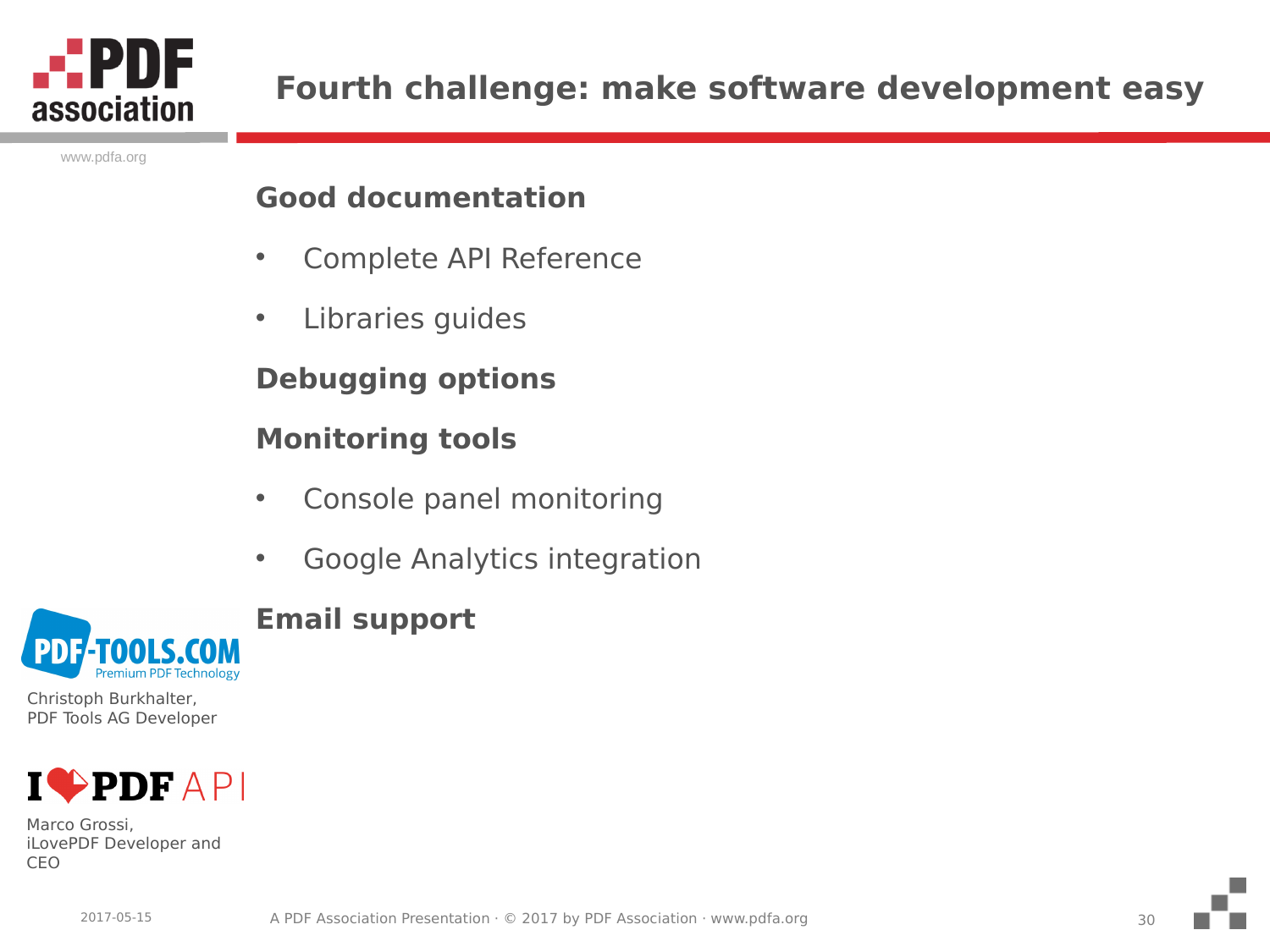

Fourth challenge: make software development easy
Good documentation
Complete API Reference
Libraries guides
Debugging options
Monitoring tools
Console panel monitoring
Google Analytics integration
Email support